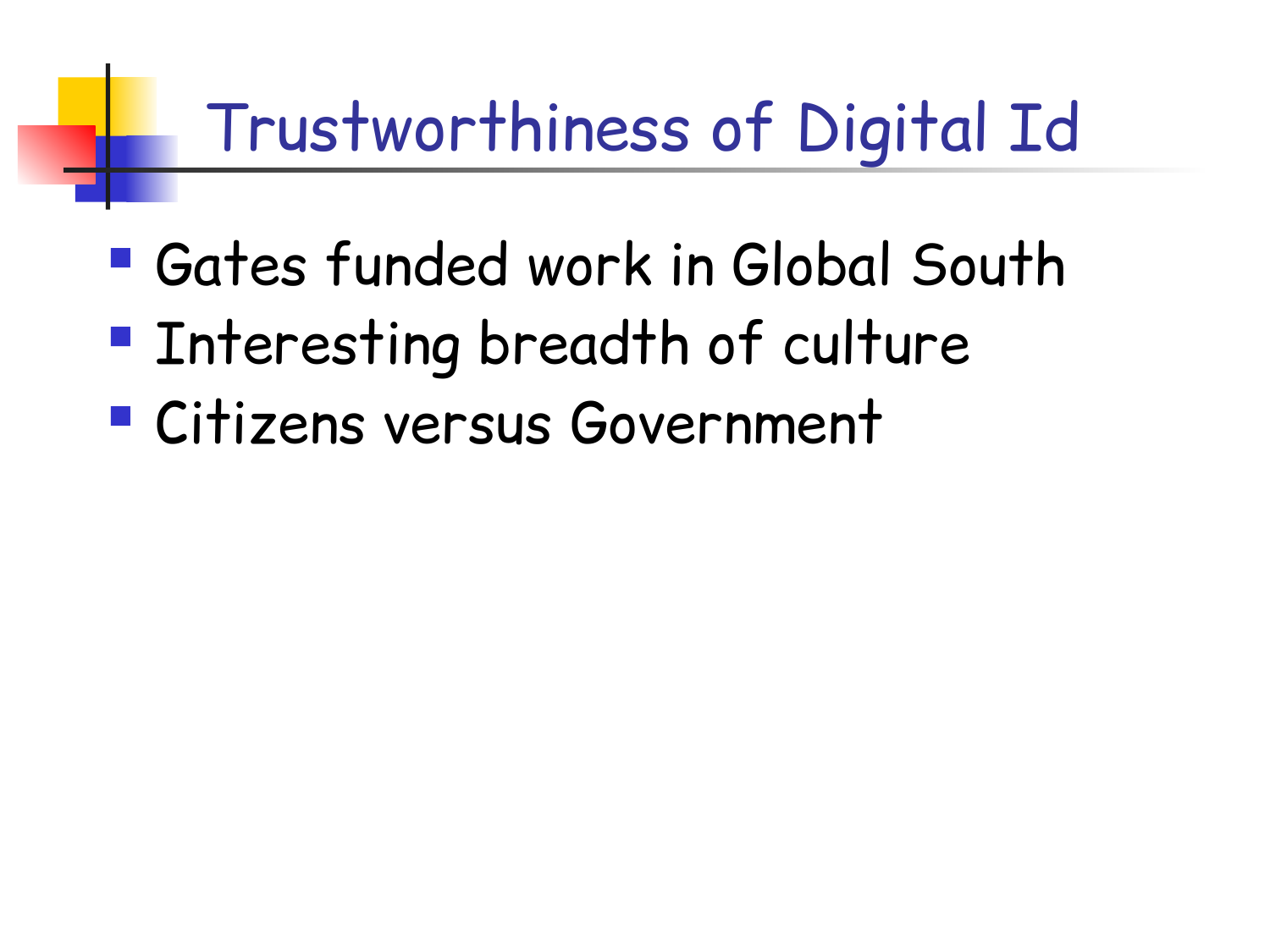

# Trustworthiness of Digital Id
Gates funded work in Global South
Interesting breadth of culture
Citizens versus Government